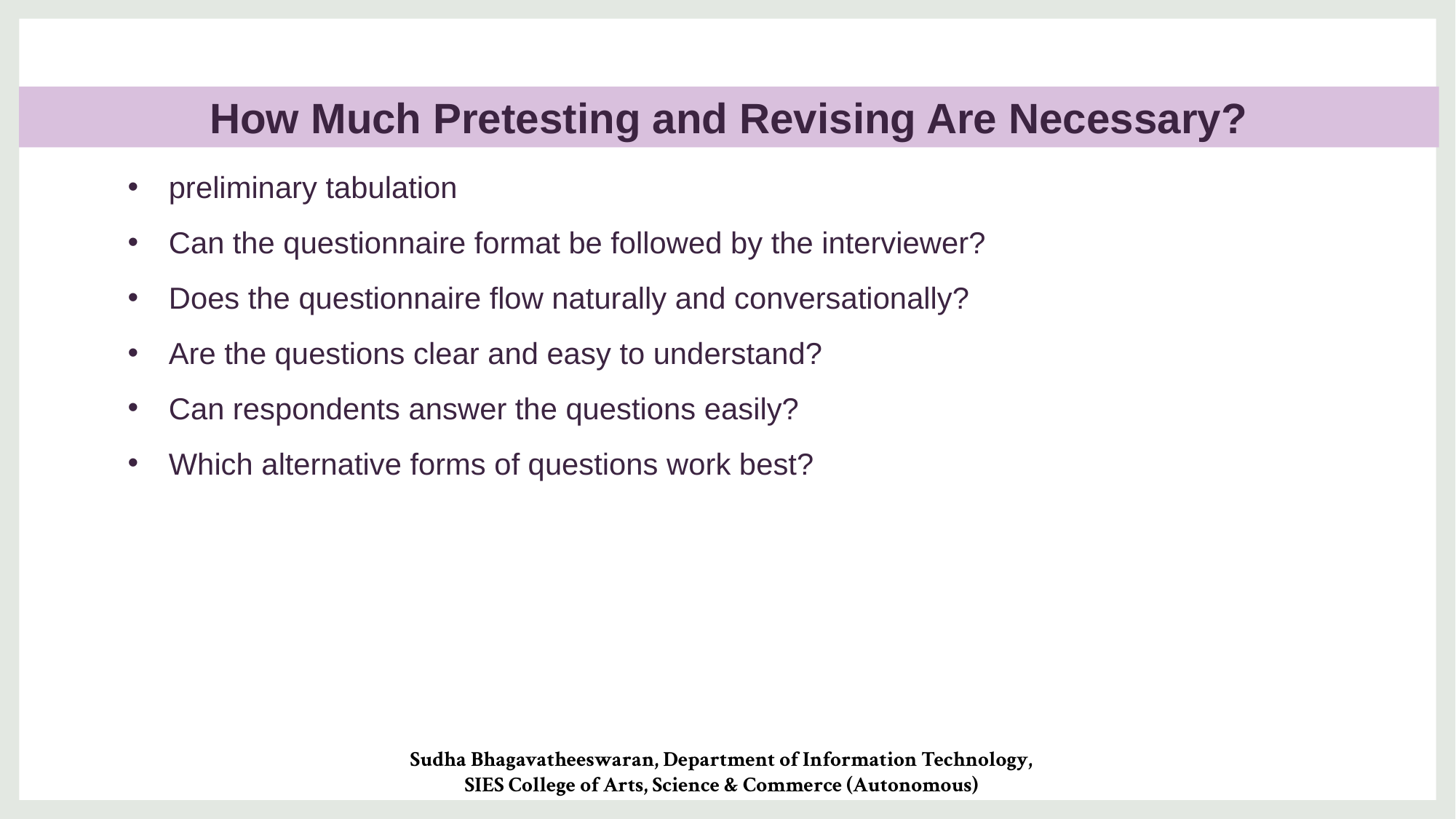

How Much Pretesting and Revising Are Necessary?
preliminary tabulation
Can the questionnaire format be followed by the interviewer?
Does the questionnaire flow naturally and conversationally?
Are the questions clear and easy to understand?
Can respondents answer the questions easily?
Which alternative forms of questions work best?

Sudha Bhagavatheeswaran, Department of Information Technology,
SIES College of Arts, Science & Commerce (Autonomous)